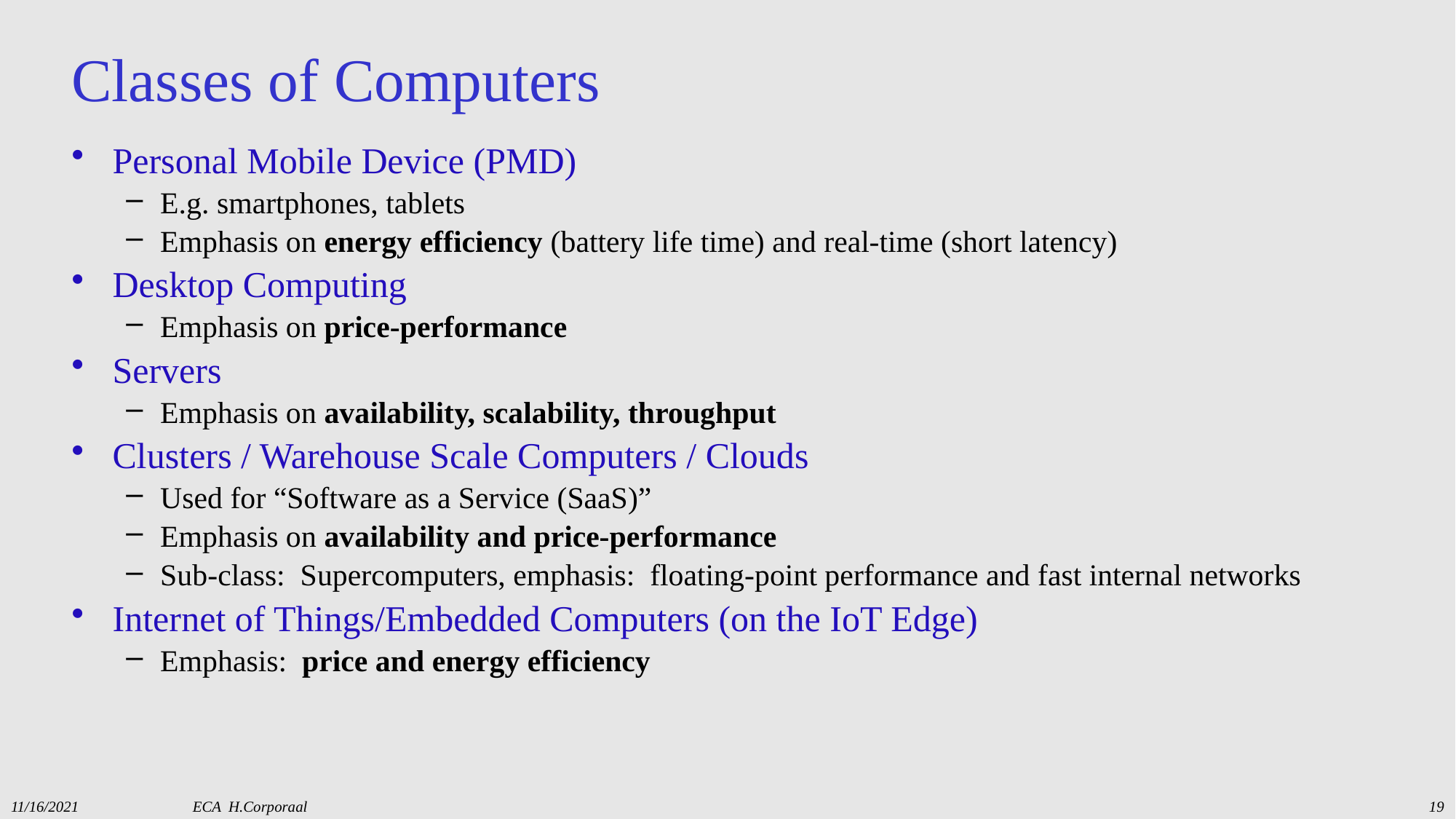

# Classes of Computers
Personal Mobile Device (PMD)
E.g. smartphones, tablets
Emphasis on energy efficiency (battery life time) and real-time (short latency)
Desktop Computing
Emphasis on price-performance
Servers
Emphasis on availability, scalability, throughput
Clusters / Warehouse Scale Computers / Clouds
Used for “Software as a Service (SaaS)”
Emphasis on availability and price-performance
Sub-class:  Supercomputers, emphasis:  floating-point performance and fast internal networks
Internet of Things/Embedded Computers (on the IoT Edge)
Emphasis:  price and energy efficiency

11/16/2021
ECA  H.Corporaal
19